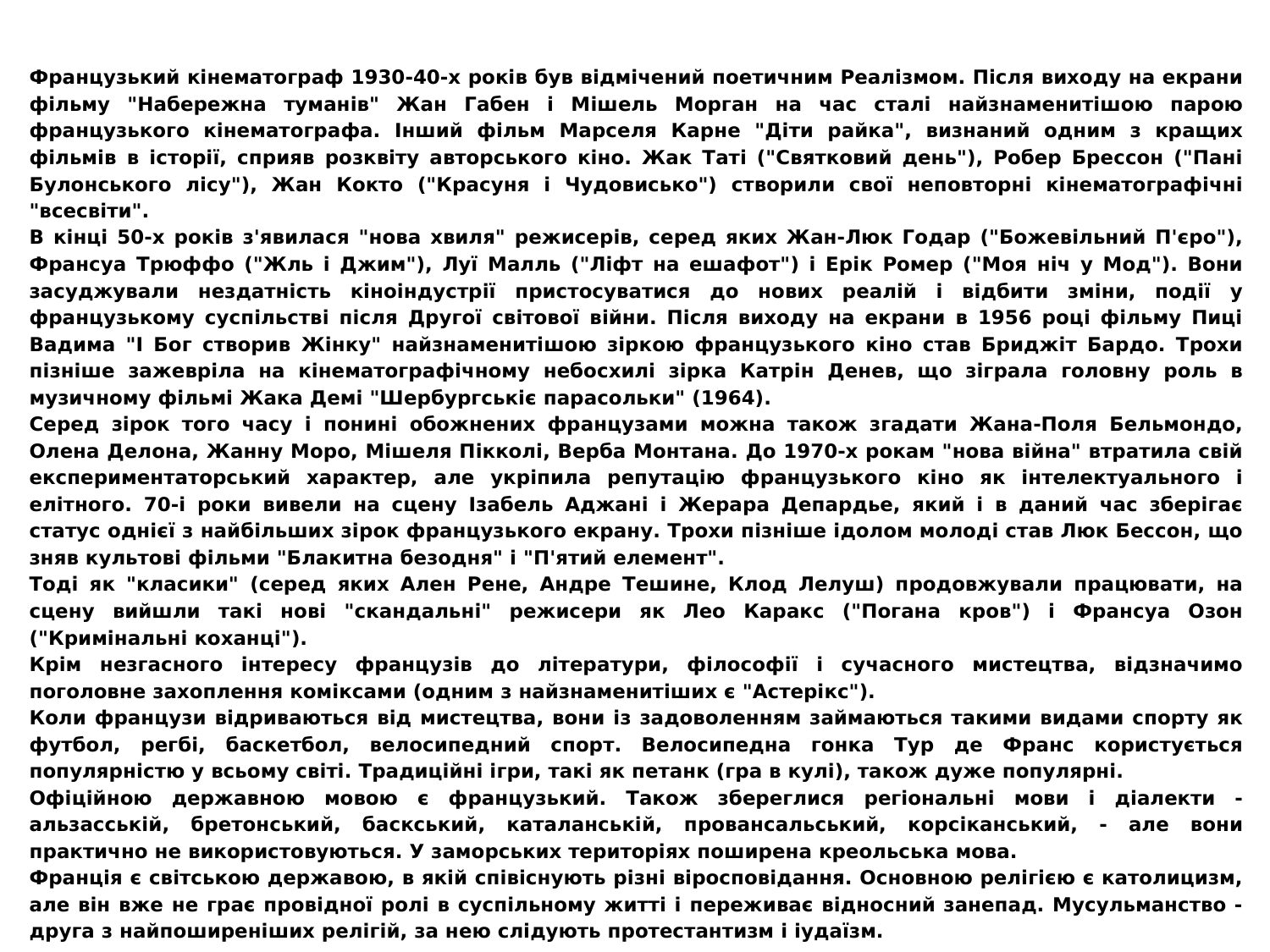

Французький кінематограф 1930-40-х років був відмічений поетичним Реалізмом. Після виходу на екрани фільму "Набережна туманів" Жан Габен і Мішель Морган на час сталі найзнаменитішою парою французького кінематографа. Інший фільм Марселя Карне "Діти райка", визнаний одним з кращих фільмів в історії, сприяв розквіту авторського кіно. Жак Таті ("Святковий день"), Робер Брессон ("Пані Булонського лісу"), Жан Кокто ("Красуня і Чудовисько") створили свої неповторні кінематографічні "всесвіти".
В кінці 50-х років з'явилася "нова хвиля" режисерів, серед яких Жан-Люк Годар ("Божевільний П'єро"), Франсуа Трюффо ("Жль і Джим"), Луї Малль ("Ліфт на ешафот") і Ерік Ромер ("Моя ніч у Мод"). Вони засуджували нездатність кіноіндустрії пристосуватися до нових реалій і відбити зміни, події у французькому суспільстві після Другої світової війни. Після виходу на екрани в 1956 році фільму Пиці Вадима "І Бог створив Жінку" найзнаменитішою зіркою французького кіно став Бриджіт Бардо. Трохи пізніше зажевріла на кінематографічному небосхилі зірка Катрін Денев, що зіграла головну роль в музичному фільмі Жака Демі "Шербургськіє парасольки" (1964).
Серед зірок того часу і понині обожнених французами можна також згадати Жана-Поля Бельмондо, Олена Делона, Жанну Моро, Мішеля Пікколі, Верба Монтана. До 1970-х рокам "нова війна" втратила свій експериментаторський характер, але укріпила репутацію французького кіно як інтелектуального і елітного. 70-і роки вивели на сцену Ізабель Аджані і Жерара Депардье, який і в даний час зберігає статус однієї з найбільших зірок французького екрану. Трохи пізніше ідолом молоді став Люк Бессон, що зняв культові фільми "Блакитна безодня" і "П'ятий елемент".
Тоді як "класики" (серед яких Ален Рене, Андре Тешине, Клод Лелуш) продовжували працювати, на сцену вийшли такі нові "скандальні" режисери як Лео Каракс ("Погана кров") і Франсуа Озон ("Кримінальні коханці").
Крім незгасного інтересу французів до літератури, філософії і сучасного мистецтва, відзначимо поголовне захоплення коміксами (одним з найзнаменитіших є "Астерікс").
Коли французи відриваються від мистецтва, вони із задоволенням займаються такими видами спорту як футбол, регбі, баскетбол, велосипедний спорт. Велосипедна гонка Тур де Франс користується популярністю у всьому світі. Традиційні ігри, такі як петанк (гра в кулі), також дуже популярні.
Офіційною державною мовою є французький. Також збереглися регіональні мови і діалекти - альзасській, бретонський, баскський, каталанській, провансальський, корсіканський, - але вони практично не використовуються. У заморських територіях поширена креольська мова.
Франція є світською державою, в якій співіснують різні віросповідання. Основною релігією є католицизм, але він вже не грає провідної ролі в суспільному житті і переживає відносний занепад. Мусульманство - друга з найпоширеніших релігій, за нею слідують протестантизм і іудаїзм.